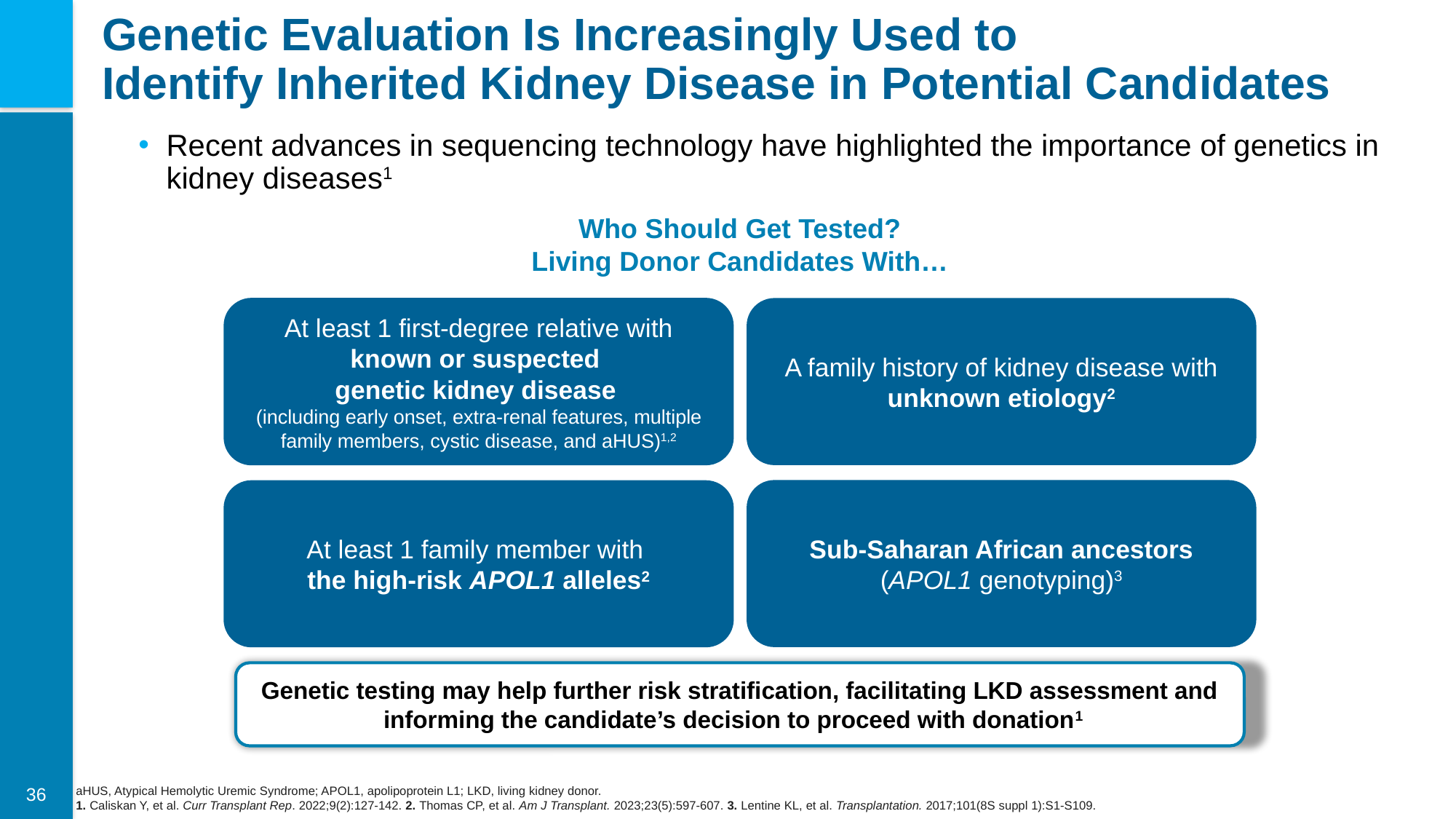

# Genetic Evaluation Is Increasingly Used to Identify Inherited Kidney Disease in Potential Candidates
Recent advances in sequencing technology have highlighted the importance of genetics in kidney diseases1

Who Should Get Tested?
Living Donor Candidates With…
At least 1 first-degree relative with known or suspected
genetic kidney disease
(including early onset, extra-renal features, multiple family members, cystic disease, and aHUS)1,2
A family history of kidney disease with unknown etiology2
Sub-Saharan African ancestors (APOL1 genotyping)3
At least 1 family member with
the high-risk APOL1 alleles2
Genetic testing may help further risk stratification, facilitating LKD assessment and informing the candidate’s decision to proceed with donation1
aHUS, Atypical Hemolytic Uremic Syndrome; APOL1, apolipoprotein L1; LKD, living kidney donor.
1. Caliskan Y, et al. Curr Transplant Rep. 2022;9(2):127-142. 2. Thomas CP, et al. Am J Transplant. 2023;23(5):597-607. 3. Lentine KL, et al. Transplantation. 2017;101(8S suppl 1):S1-S109.